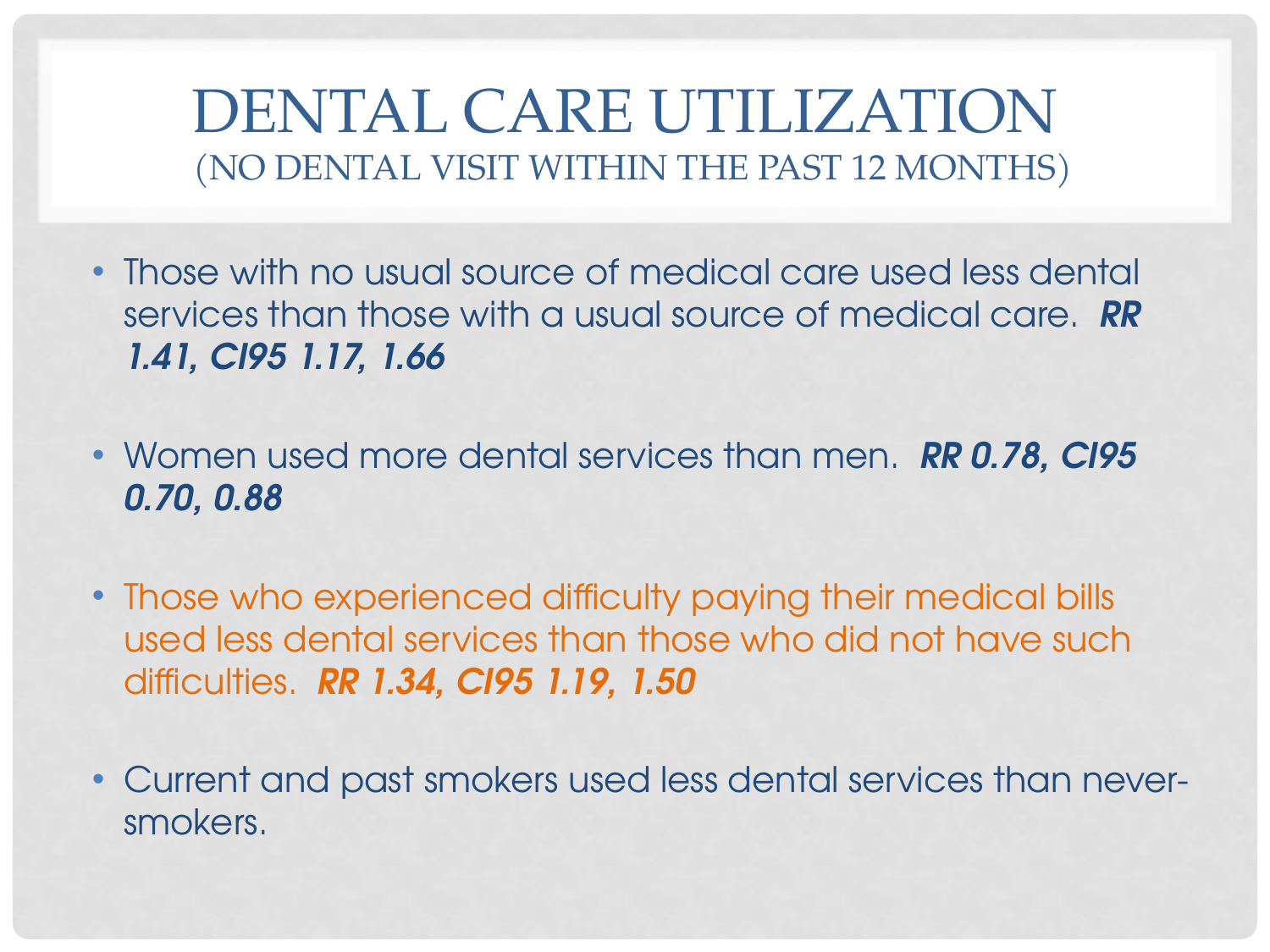

# Dental care utilization (No dental visit within the past 12 months)
Those with no usual source of medical care used less dental services than those with a usual source of medical care.  RR 1.41, CI95 1.17, 1.66

Women used more dental services than men.  RR 0.78, CI95 0.70, 0.88

Those who experienced difficulty paying their medical bills used less dental services than those who did not have such difficulties.  RR 1.34, CI95 1.19, 1.50

Current and past smokers used less dental services than never-smokers.